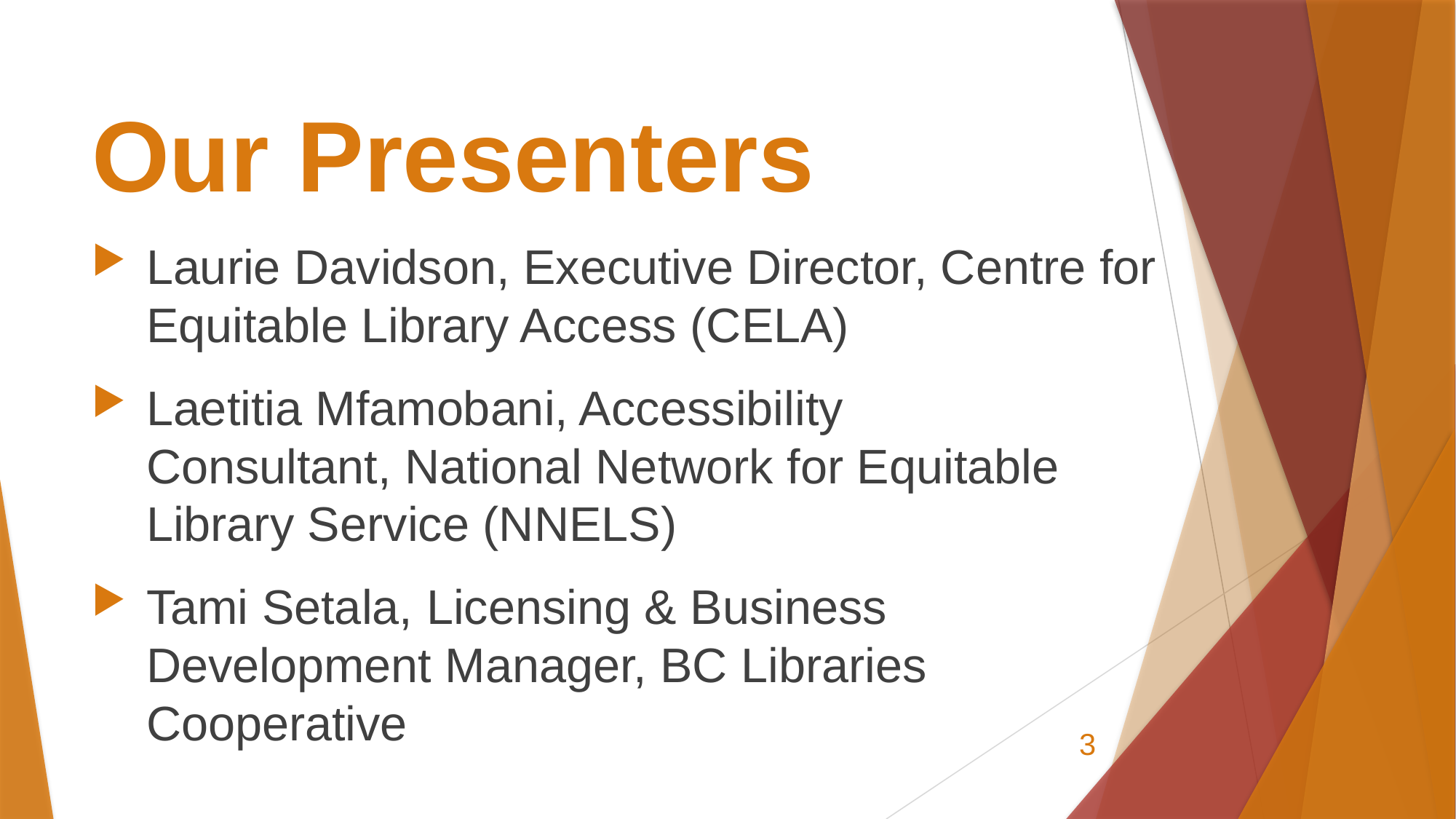

# Our Presenters
Laurie Davidson, Executive Director, Centre for Equitable Library Access (CELA)
Laetitia Mfamobani, Accessibility Consultant, National Network for Equitable Library Service (NNELS)
Tami Setala, Licensing & Business Development Manager, BC Libraries Cooperative
3